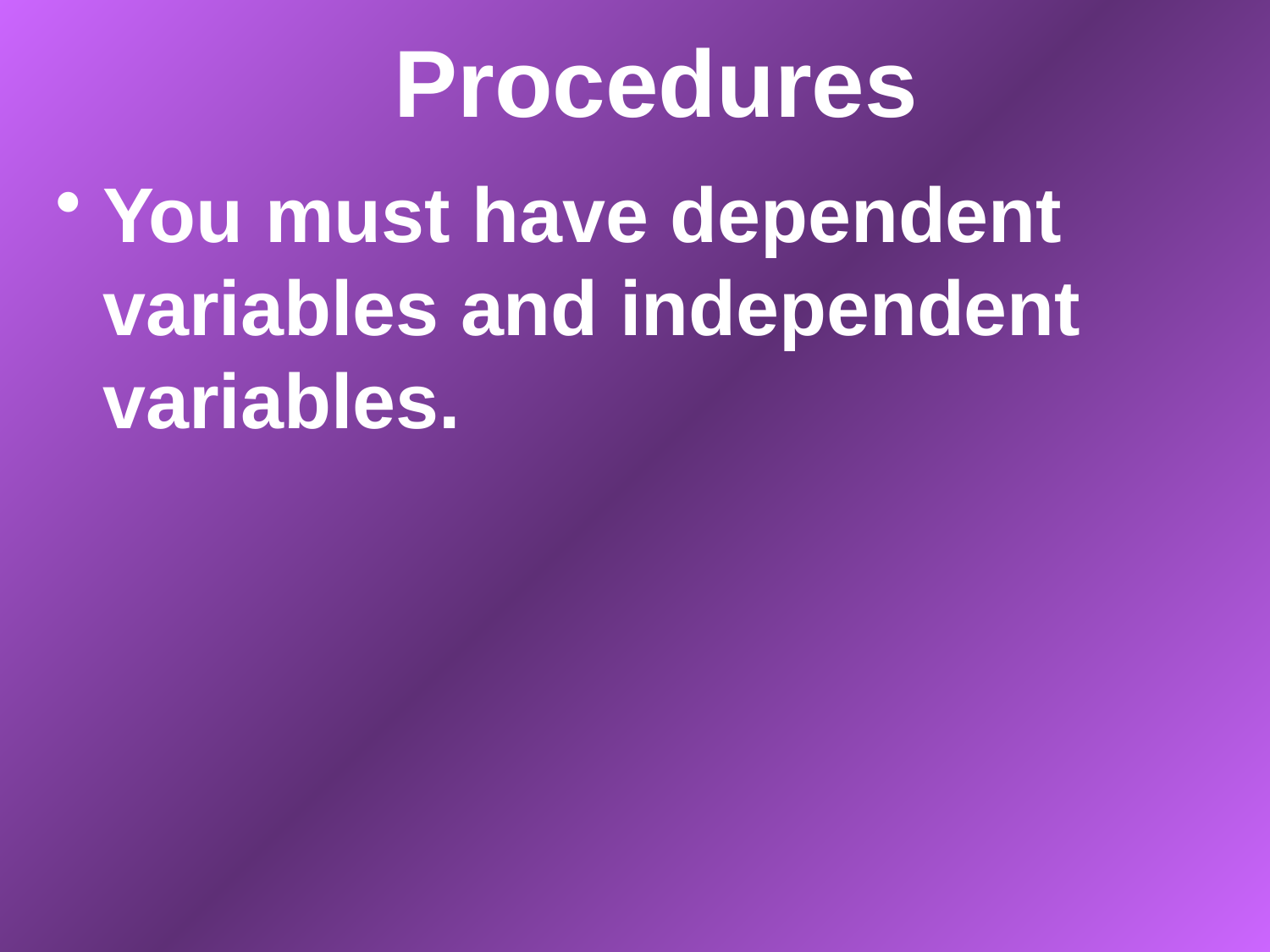

# Procedures
You must have dependent variables and independent variables.